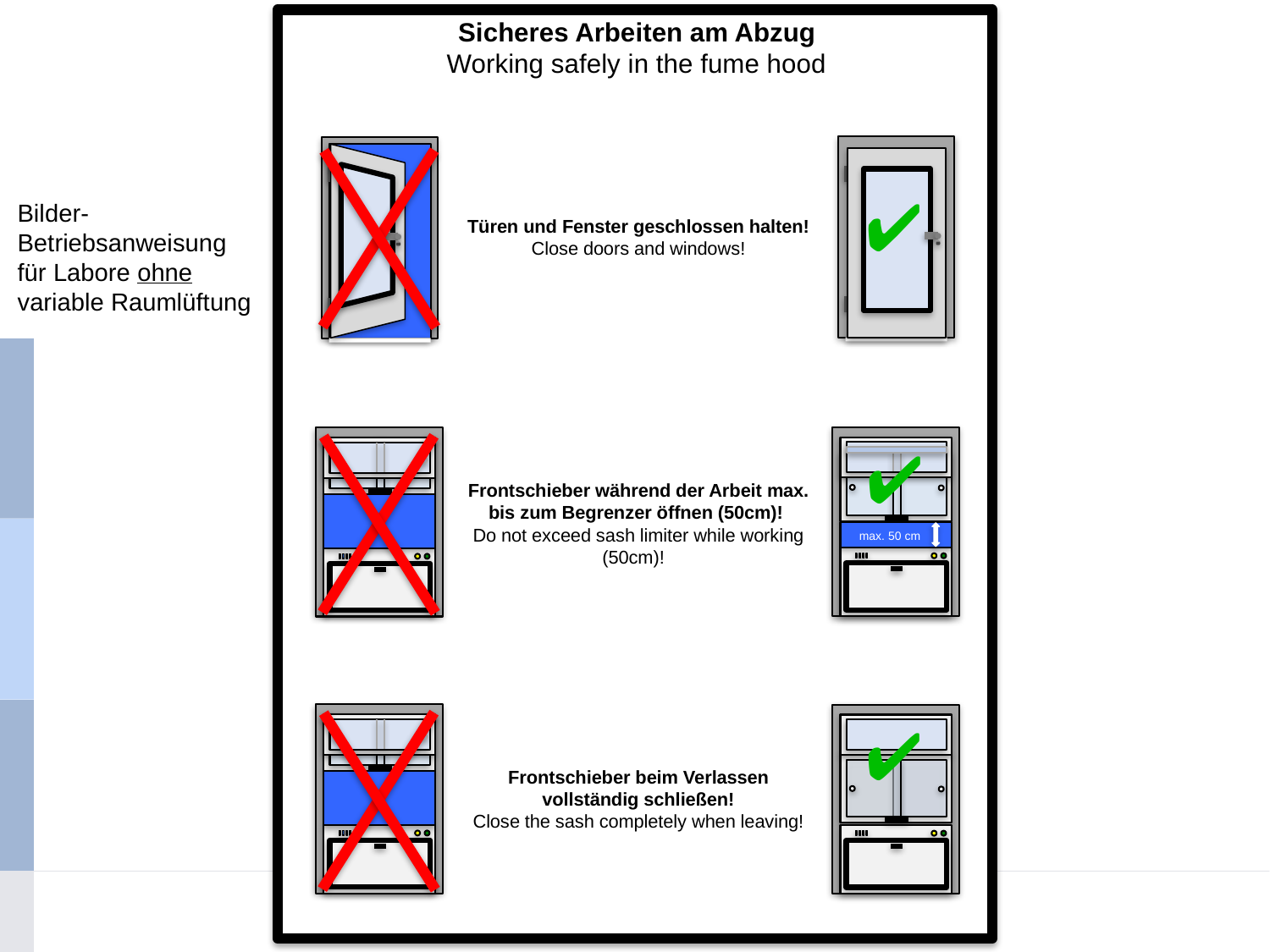

Sicheres Arbeiten am Abzug
Working safely in the fume hood

✔

Bilder-
Betriebsanweisung
für Labore ohne
variable Raumlüftung
Türen und Fenster geschlossen halten!
Close doors and windows!

✔

max. 50 cm

Frontschieber während der Arbeit max. bis zum Begrenzer öffnen (50cm)!
Do not exceed sash limiter while working (50cm)!

✔

Frontschieber beim Verlassen vollständig schließen!
Close the sash completely when leaving!